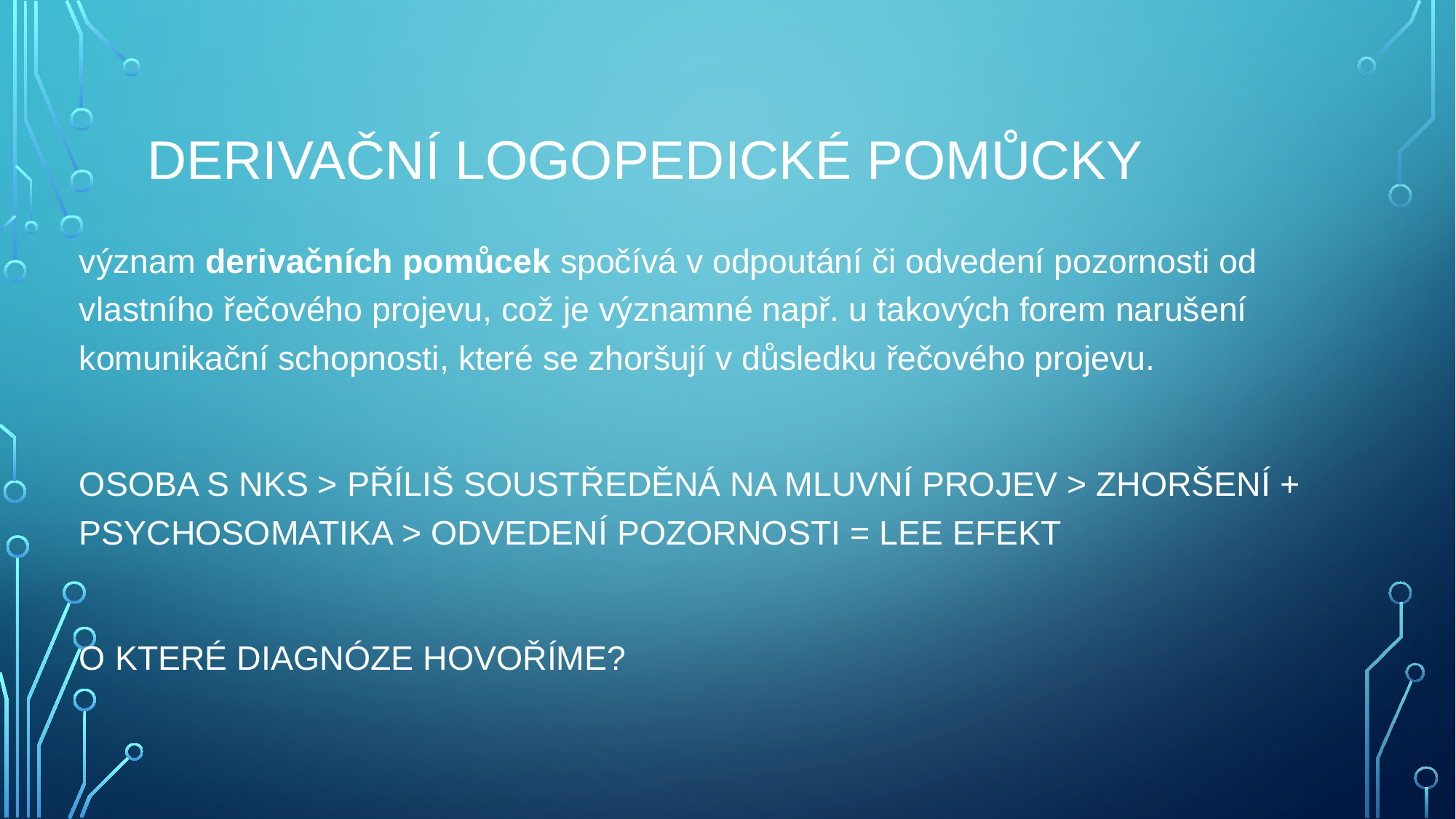

# Derivační logopedické pomůcky
význam derivačních pomůcek spočívá v odpoutání či odvedení pozornosti od vlastního řečového projevu, což je významné např. u takových forem narušení komunikační schopnosti, které se zhoršují v důsledku řečového projevu.

OSOBA S NKS > PŘÍLIŠ SOUSTŘEDĚNÁ NA MLUVNÍ PROJEV > ZHORŠENÍ + PSYCHOSOMATIKA > ODVEDENÍ POZORNOSTI = LEE EFEKT

O KTERÉ DIAGNÓZE HOVOŘÍME?